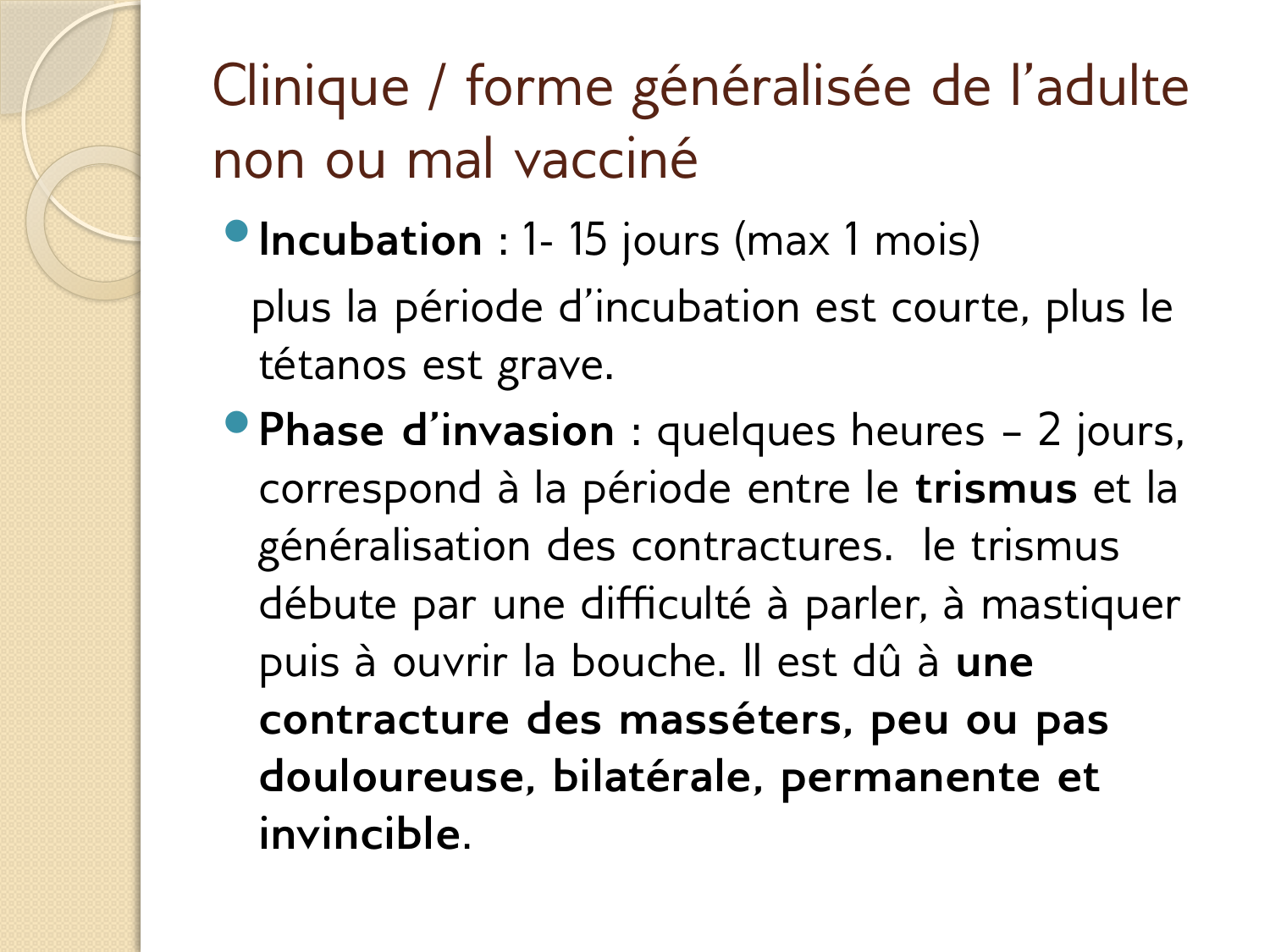

# Clinique / forme généralisée de l’adulte non ou mal vacciné
Incubation : 1- 15 jours (max 1 mois)
  plus la période d’incubation est courte, plus le tétanos est grave.
Phase d’invasion : quelques heures – 2 jours, correspond à la période entre le trismus et la généralisation des contractures.  le trismus débute par une difficulté à parler, à mastiquer puis à ouvrir la bouche. Il est dû à une contracture des masséters, peu ou pas douloureuse, bilatérale, permanente et invincible.